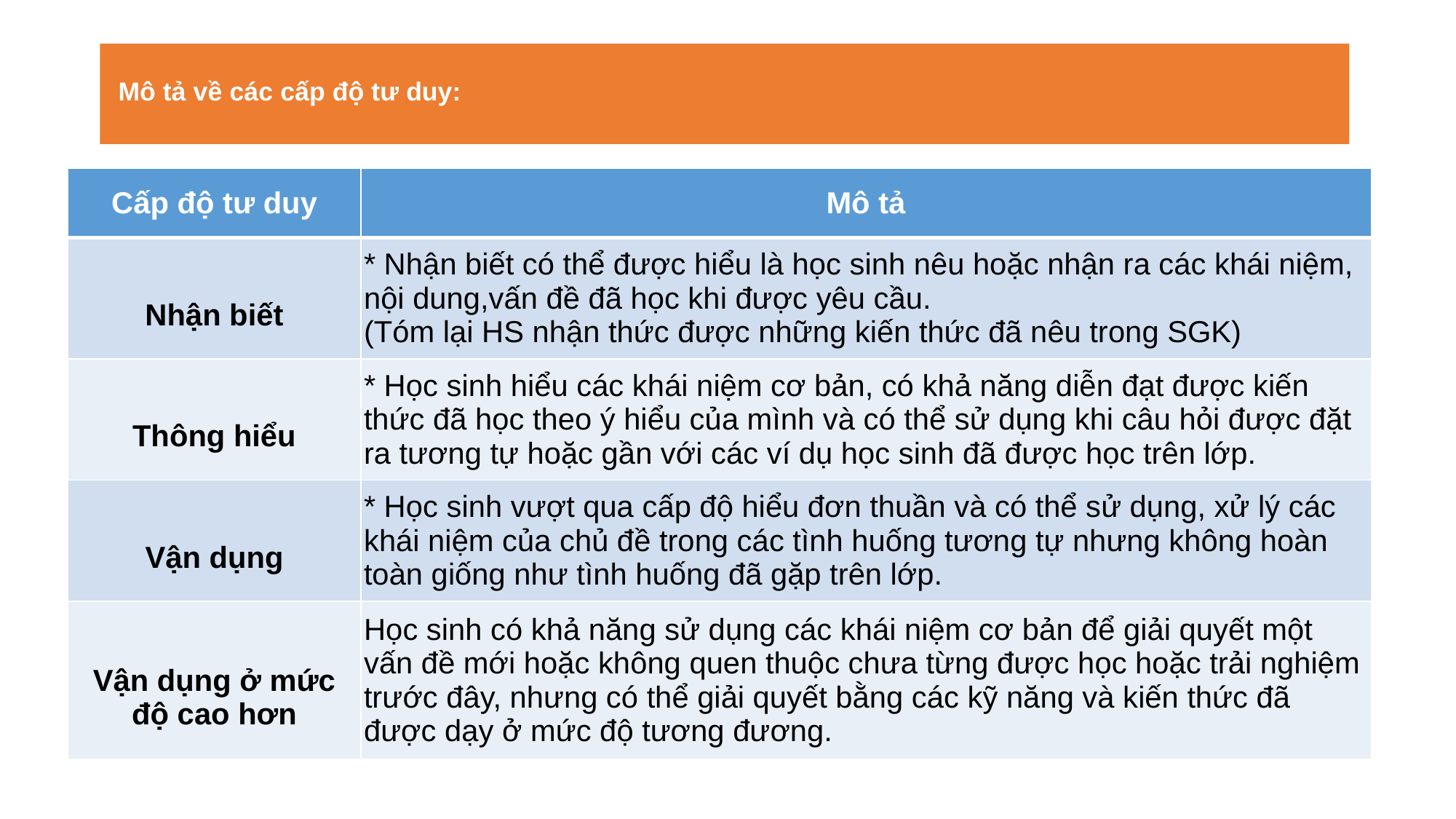

# Mô tả về các cấp độ tư duy:
| Cấp độ tư duy | Mô tả |
| --- | --- |
| Nhận biết | \* Nhận biết có thể được hiểu là học sinh nêu hoặc nhận ra các khái niệm, nội dung,vấn đề đã học khi được yêu cầu. (Tóm lại HS nhận thức được những kiến thức đã nêu trong SGK) |
| Thông hiểu | \* Học sinh hiểu các khái niệm cơ bản, có khả năng diễn đạt được kiến thức đã học theo ý hiểu của mình và có thể sử dụng khi câu hỏi được đặt ra tương tự hoặc gần với các ví dụ học sinh đã được học trên lớp. |
| Vận dụng | \* Học sinh vượt qua cấp độ hiểu đơn thuần và có thể sử dụng, xử lý các khái niệm của chủ đề trong các tình huống tương tự nhưng không hoàn toàn giống như tình huống đã gặp trên lớp. |
| Vận dụng ở mức độ cao hơn | Học sinh có khả năng sử dụng các khái niệm cơ bản để giải quyết một vấn đề mới hoặc không quen thuộc chưa từng được học hoặc trải nghiệm trước đây, nhưng có thể giải quyết bằng các kỹ năng và kiến thức đã được dạy ở mức độ tương đương. |